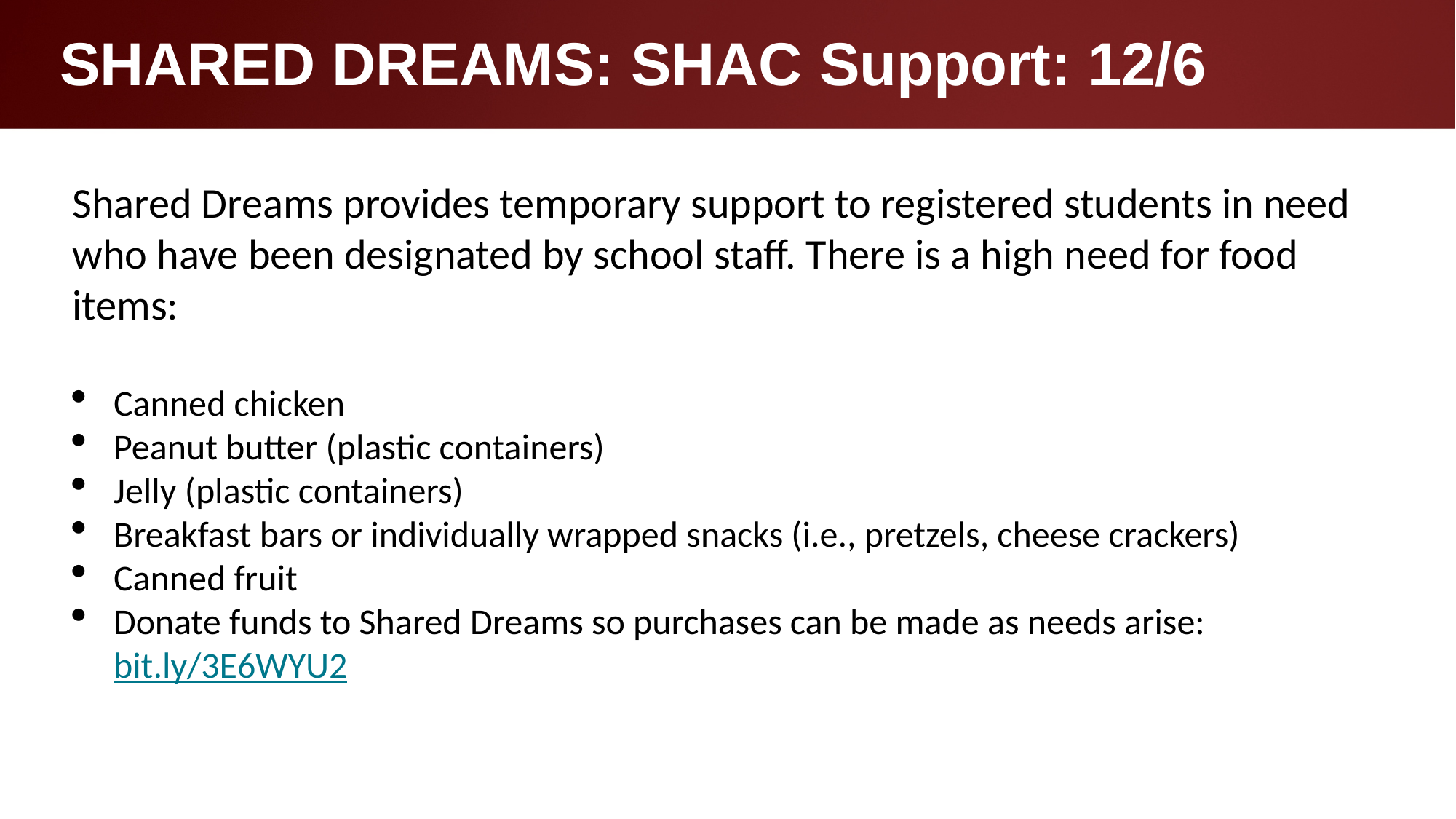

SHARED DREAMS: SHAC Support: 12/6
Shared Dreams provides temporary support to registered students in need who have been designated by school staff. There is a high need for food items:

Canned chicken
Peanut butter (plastic containers)
Jelly (plastic containers)
Breakfast bars or individually wrapped snacks (i.e., pretzels, cheese crackers)
Canned fruit
Donate funds to Shared Dreams so purchases can be made as needs arise: bit.ly/3E6WYU2